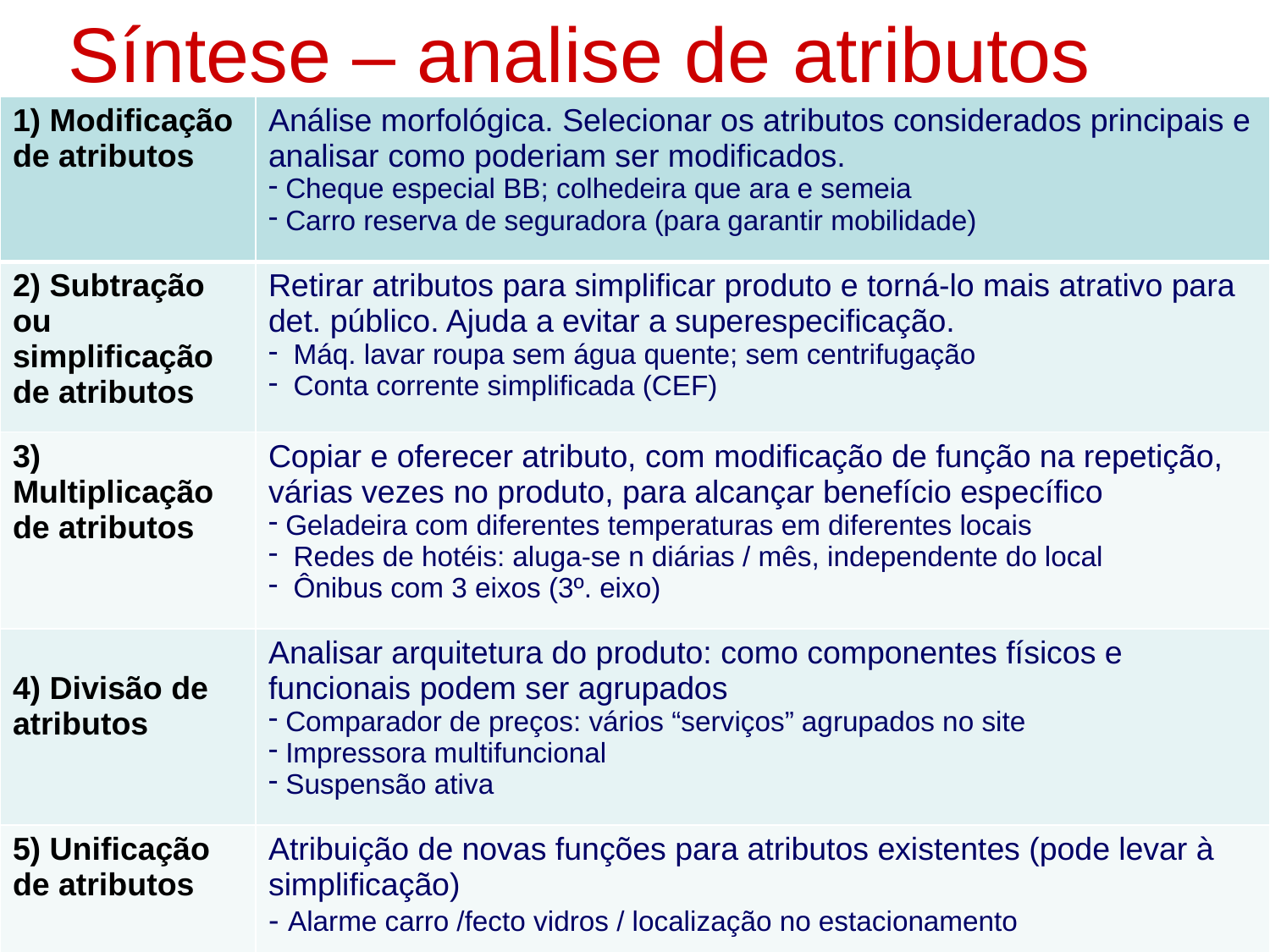

# Síntese – analise de atributos
| 1) Modificação de atributos | Análise morfológica. Selecionar os atributos considerados principais e analisar como poderiam ser modificados. Cheque especial BB; colhedeira que ara e semeia Carro reserva de seguradora (para garantir mobilidade) |
| --- | --- |
| 2) Subtração ou simplificação de atributos | Retirar atributos para simplificar produto e torná-lo mais atrativo para det. público. Ajuda a evitar a superespecificação. Máq. lavar roupa sem água quente; sem centrifugação Conta corrente simplificada (CEF) |
| 3) Multiplicação de atributos | Copiar e oferecer atributo, com modificação de função na repetição, várias vezes no produto, para alcançar benefício específico Geladeira com diferentes temperaturas em diferentes locais Redes de hotéis: aluga-se n diárias / mês, independente do local Ônibus com 3 eixos (3º. eixo) |
| 4) Divisão de atributos | Analisar arquitetura do produto: como componentes físicos e funcionais podem ser agrupados Comparador de preços: vários “serviços” agrupados no site Impressora multifuncional Suspensão ativa |
| 5) Unificação de atributos | Atribuição de novas funções para atributos existentes (pode levar à simplificação) - Alarme carro /fecto vidros / localização no estacionamento |
COPIE SE DIFERENCIANDO!

  OBRIGADO!